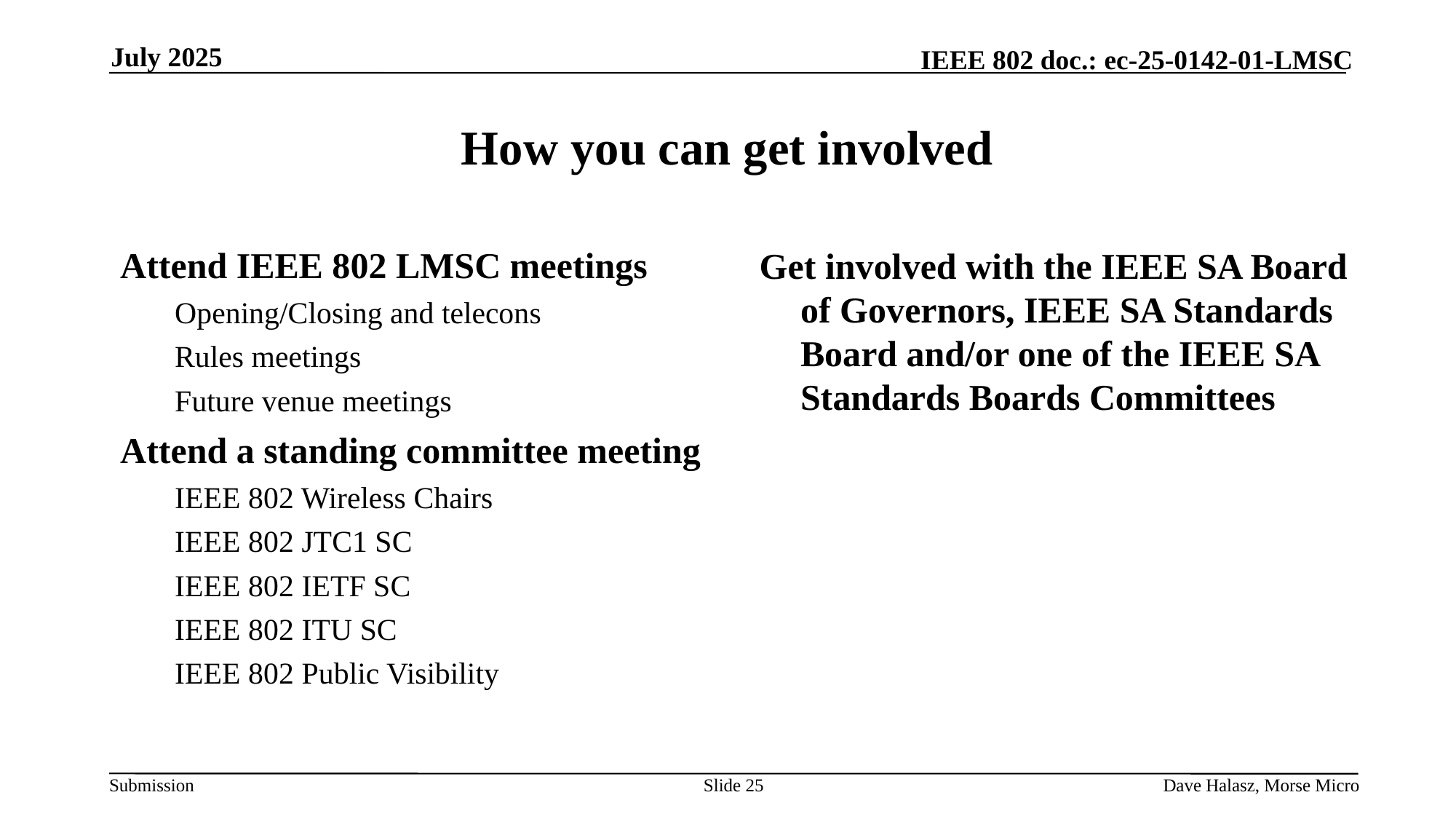

July 2025
# How you can get involved
Attend IEEE 802 LMSC meetings
Opening/Closing and telecons
Rules meetings
Future venue meetings
Attend a standing committee meeting
IEEE 802 Wireless Chairs
IEEE 802 JTC1 SC
IEEE 802 IETF SC
IEEE 802 ITU SC
IEEE 802 Public Visibility
Get involved with the IEEE SA Board of Governors, IEEE SA Standards Board and/or one of the IEEE SA Standards Boards Committees
Slide 25
Dave Halasz, Morse Micro